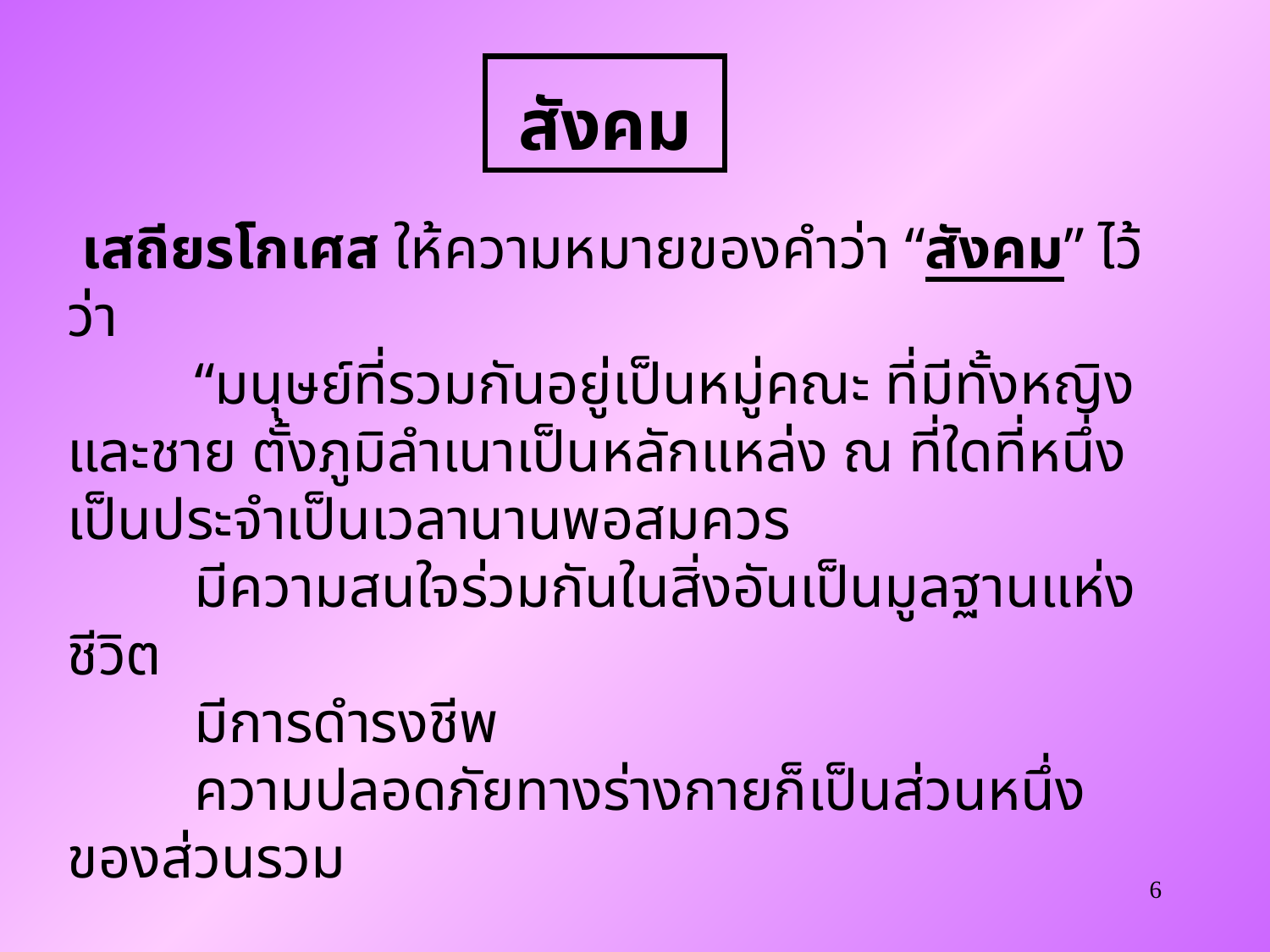

สังคม
 เสถียรโกเศส ให้ความหมายของคำว่า “สังคม” ไว้ว่า
	“มนุษย์ที่รวมกันอยู่เป็นหมู่คณะ ที่มีทั้งหญิงและชาย ตั้งภูมิลำเนาเป็นหลักแหล่ง ณ ที่ใดที่หนึ่งเป็นประจำเป็นเวลานานพอสมควร
	มีความสนใจร่วมกันในสิ่งอันเป็นมูลฐานแห่งชีวิต
	มีการดำรงชีพ
	ความปลอดภัยทางร่างกายก็เป็นส่วนหนึ่งของส่วนรวม

   มนุษย์ที่ร่วมกันเป็นคณะตามเงื่อนไขที่กล่าวมานี้ เรียกว่า “สังคม”
6